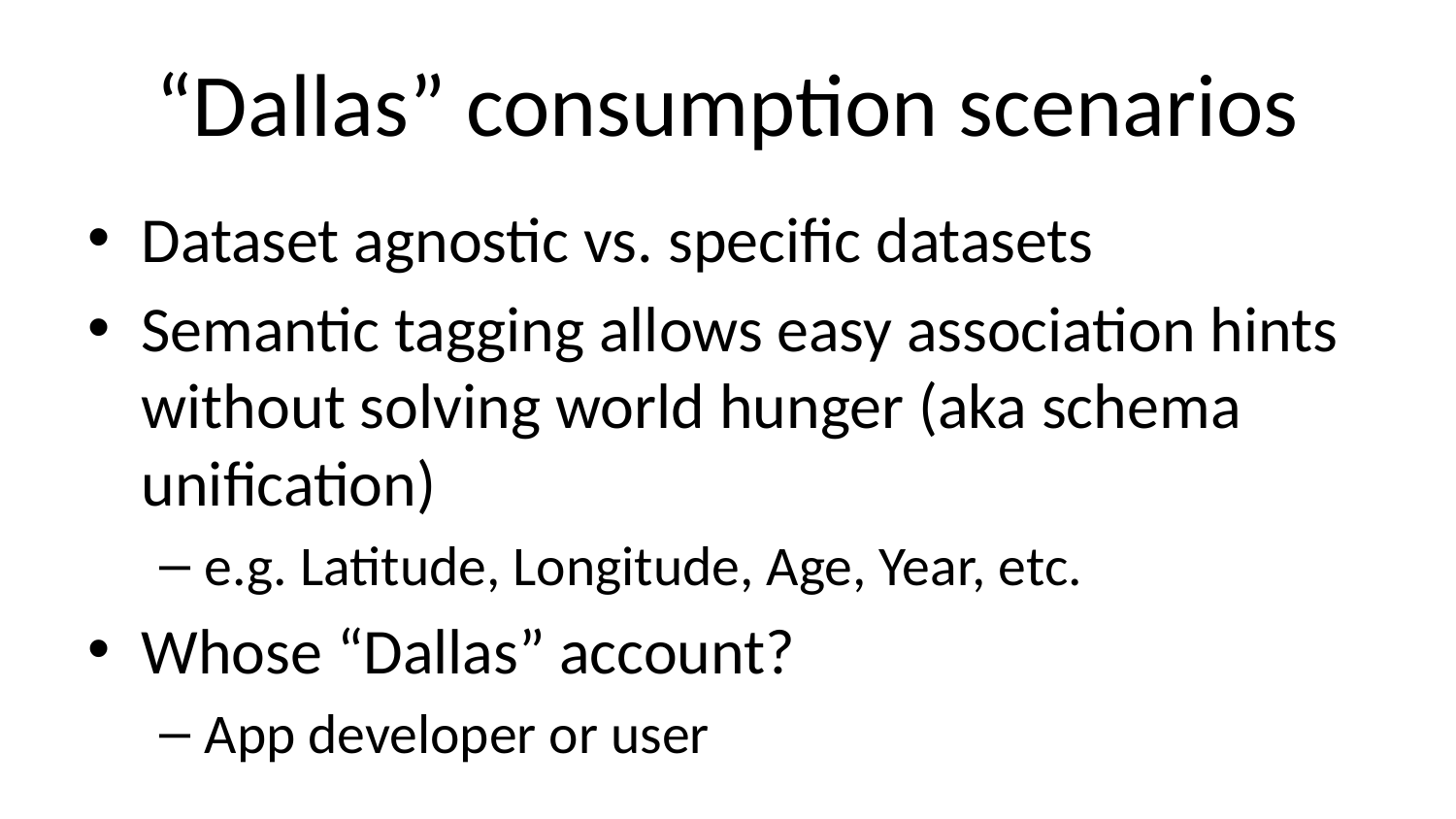

# “Dallas” consumption scenarios
Dataset agnostic vs. specific datasets
Semantic tagging allows easy association hints without solving world hunger (aka schema unification)
e.g. Latitude, Longitude, Age, Year, etc.
Whose “Dallas” account?
App developer or user